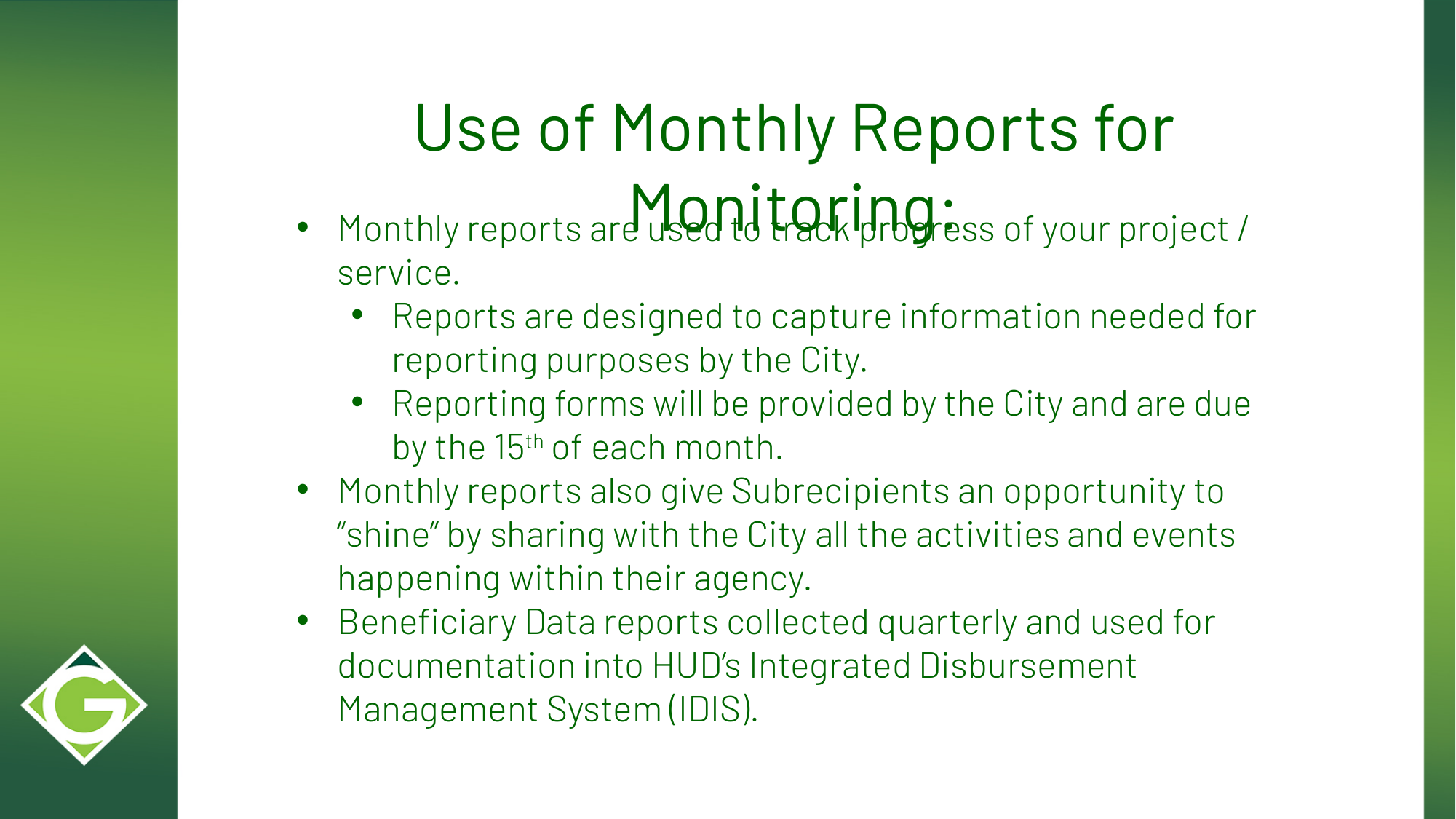

Use of Monthly Reports for Monitoring:
Monthly reports are used to track progress of your project / service.
Reports are designed to capture information needed for reporting purposes by the City.
Reporting forms will be provided by the City and are due by the 15th of each month.
Monthly reports also give Subrecipients an opportunity to “shine” by sharing with the City all the activities and events happening within their agency.
Beneficiary Data reports collected quarterly and used for documentation into HUD’s Integrated Disbursement Management System (IDIS).